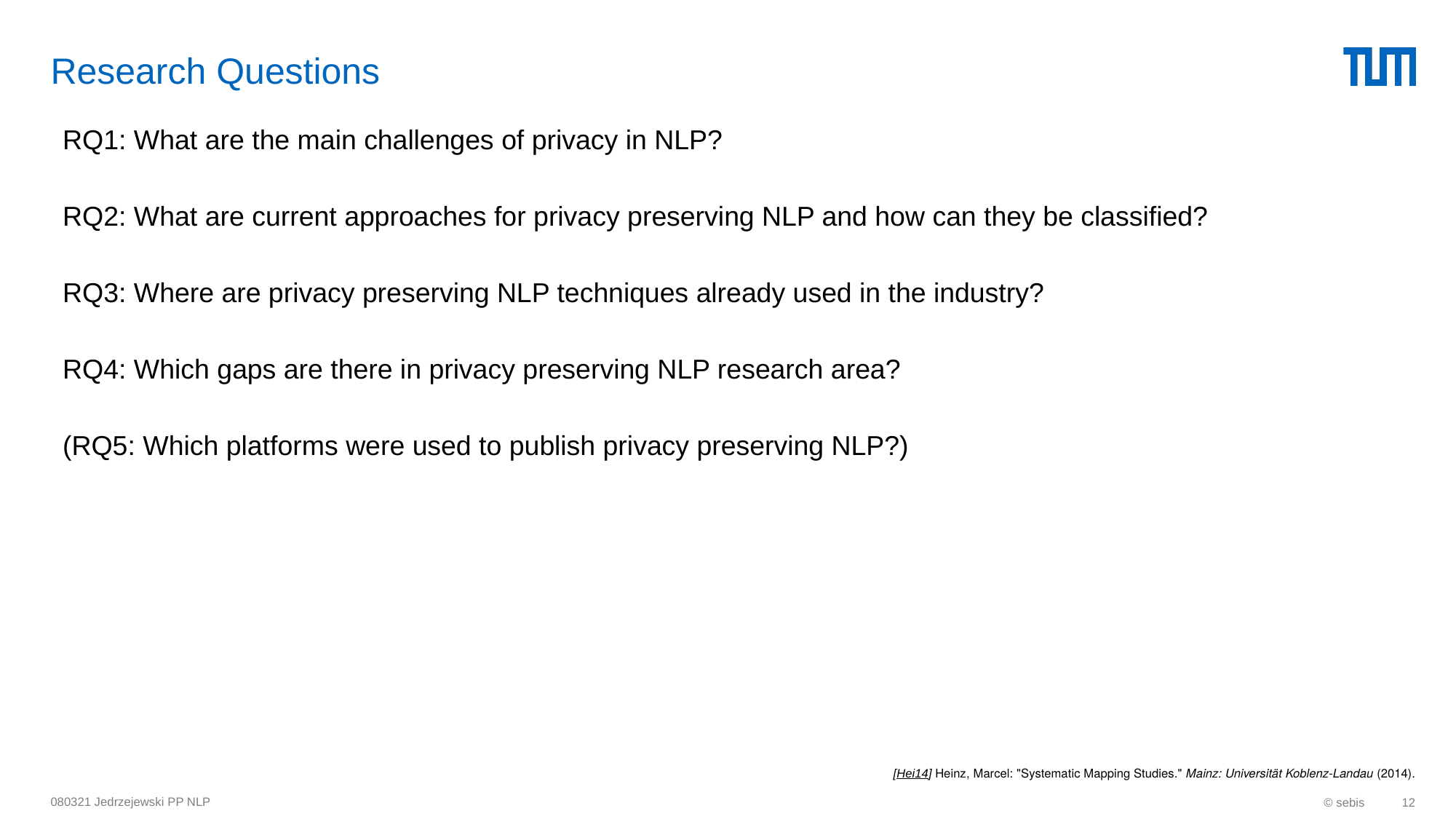

# Research Questions
RQ1: What are the main challenges of privacy in NLP?

RQ2: What are current approaches for privacy preserving NLP and how can they be classified?

RQ3: Where are privacy preserving NLP techniques already used in the industry?

RQ4: Which gaps are there in privacy preserving NLP research area?

(RQ5: Which platforms were used to publish privacy preserving NLP?)
[Hei14] Heinz, Marcel: "Systematic Mapping Studies." Mainz: Universität Koblenz-Landau (2014).
080321 Jedrzejewski PP NLP
© sebis
12